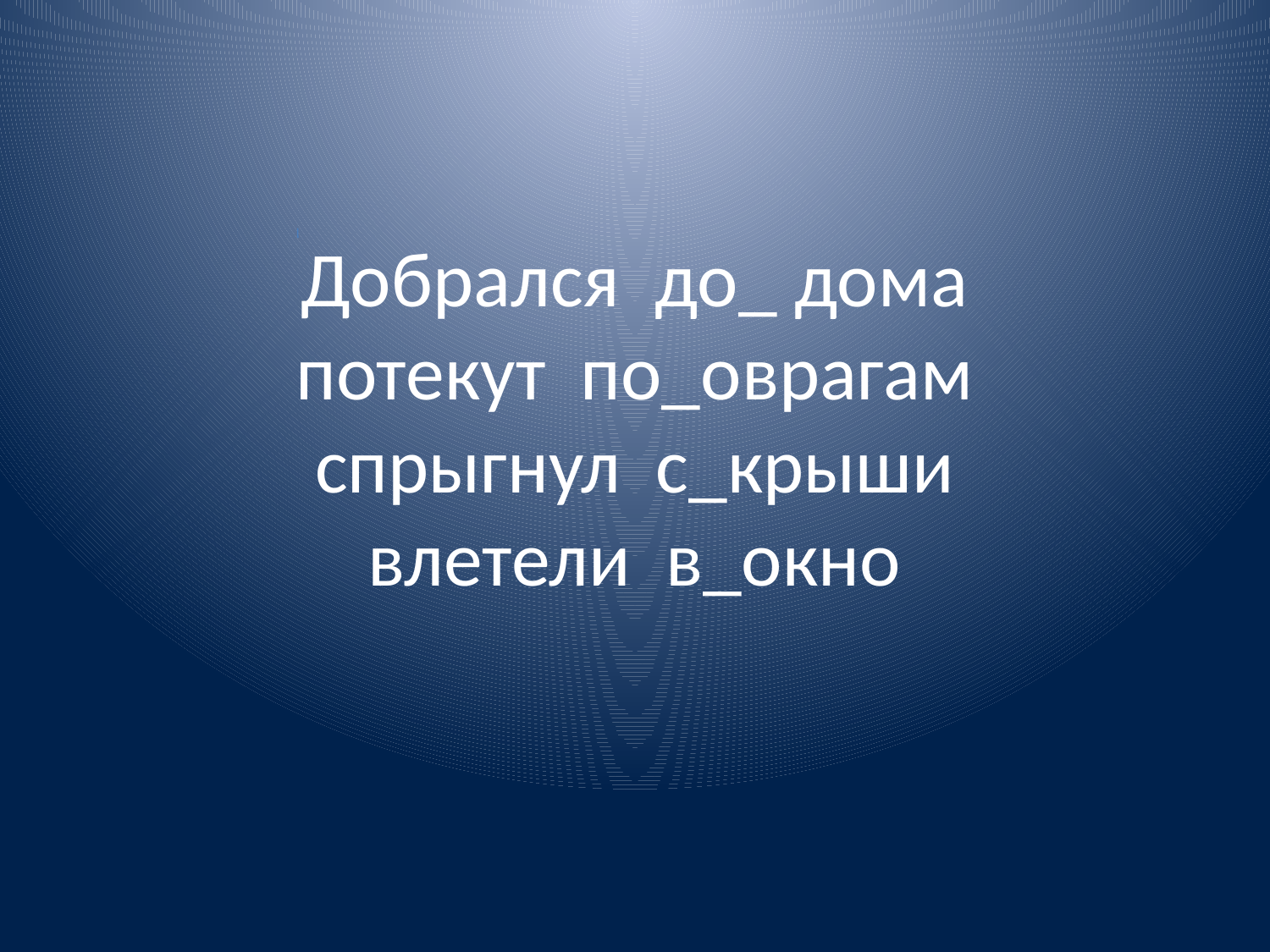

# Добрался  до_ дома потекут  по_оврагам спрыгнул  с_крыши влетели  в_окно